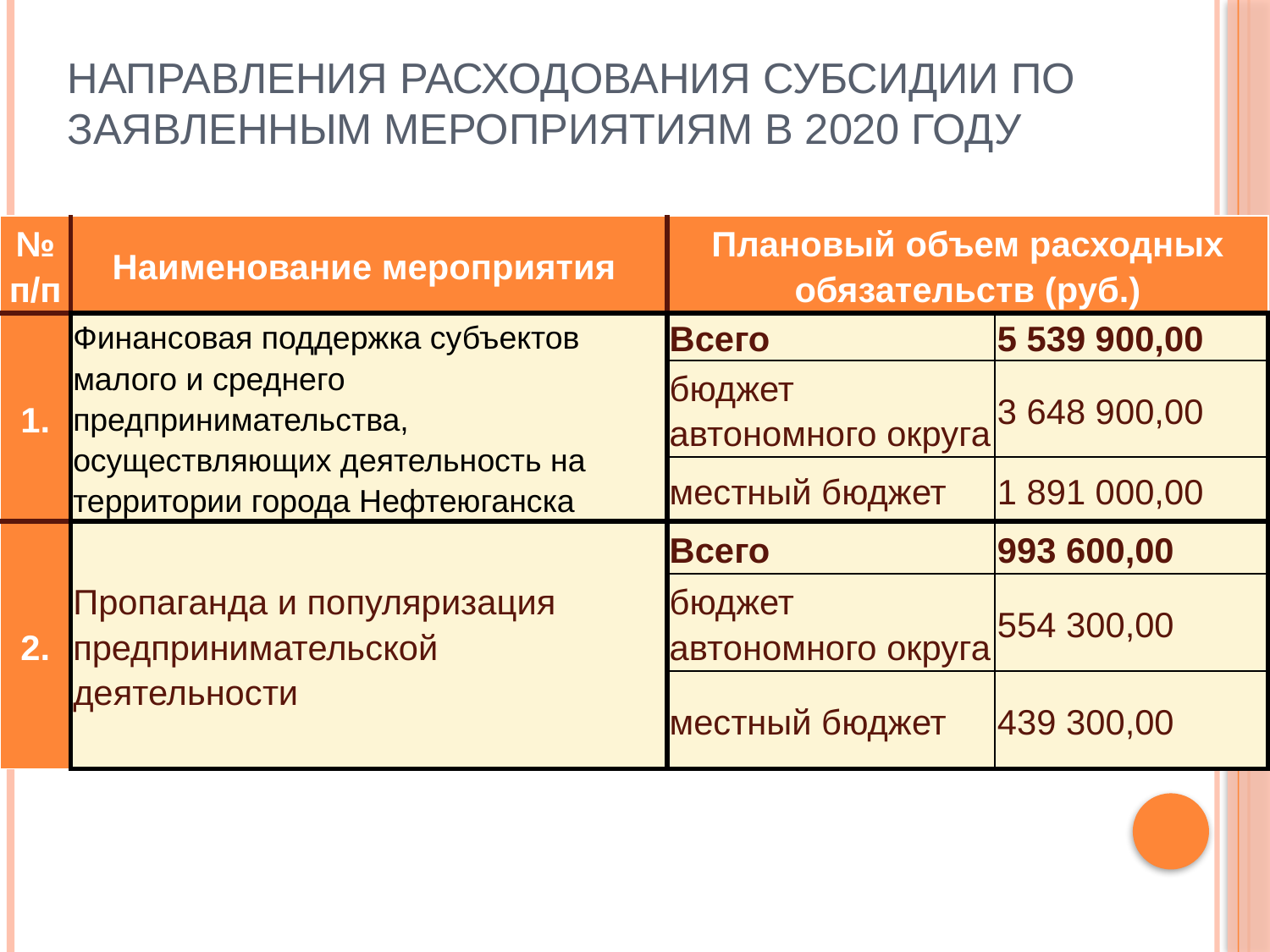

# Направления расходования субсидии по заявленным мероприятиям в 2020 году
| № п/п | Наименование мероприятия | Плановый объем расходных обязательств (руб.) |  |
| --- | --- | --- | --- |
| 1. | Финансовая поддержка субъектов малого и среднего предпринимательства, осуществляющих деятельность на территории города Нефтеюганска | Всего | 5 539 900,00 |
|  |  | бюджет автономного округа | 3 648 900,00 |
|  |  | местный бюджет | 1 891 000,00 |
| 2. | Пропаганда и популяризация предпринимательской деятельности | Всего | 993 600,00 |
|  |  | бюджет автономного округа | 554 300,00 |
|  |  | местный бюджет | 439 300,00 |